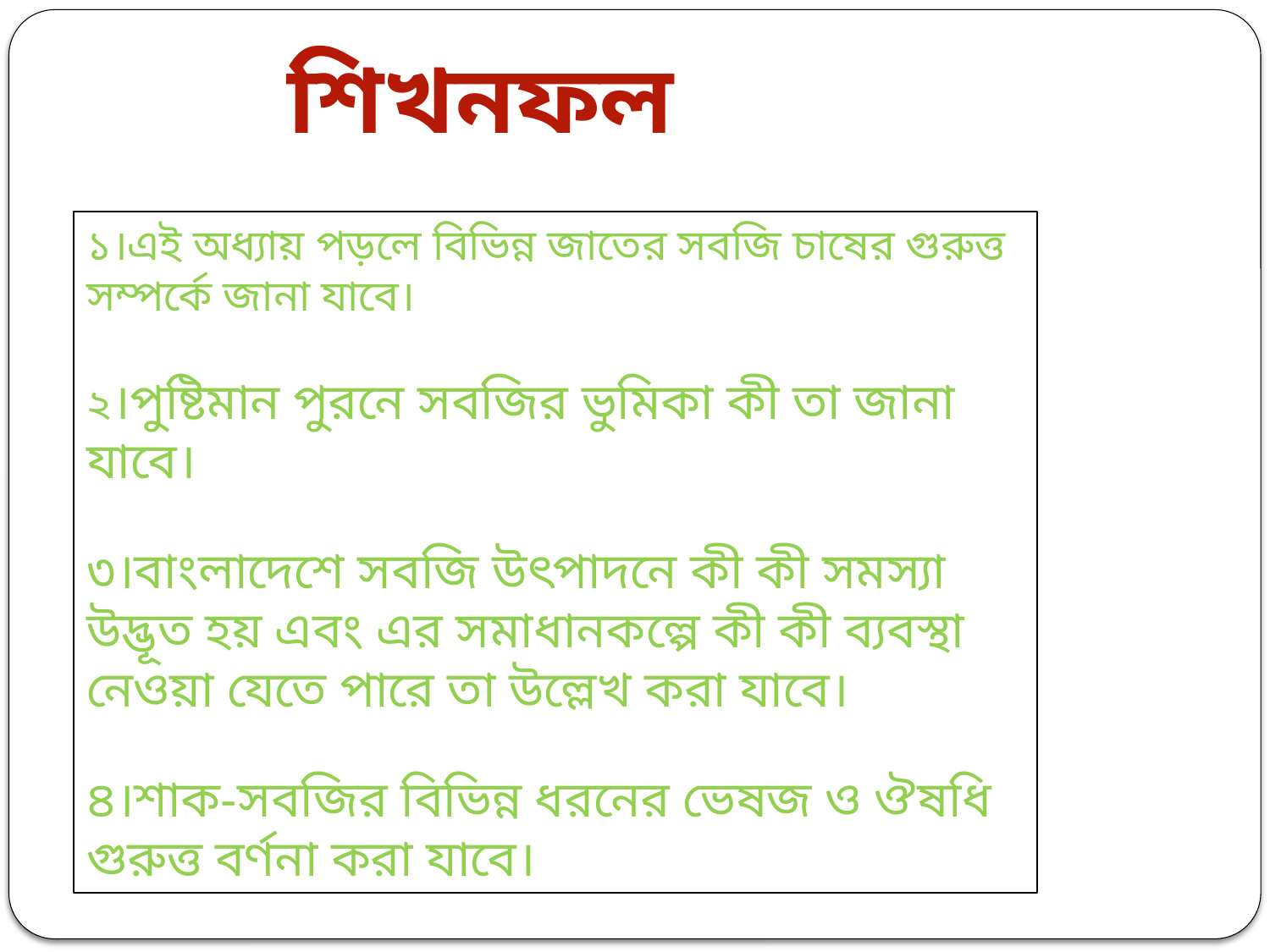

শিখনফল
১।এই অধ্যায় পড়লে বিভিন্ন জাতের সবজি চাষের গুরুত্ত সম্পর্কে জানা যাবে।

২।পুষ্টিমান পুরনে সবজির ভুমিকা কী তা জানা যাবে।

৩।বাংলাদেশে সবজি উৎপাদনে কী কী সমস্যা উদ্ভূত হয় এবং এর সমাধানকল্পে কী কী ব্যবস্থা নেওয়া যেতে পারে তা উল্লেখ করা যাবে।

৪।শাক-সবজির বিভিন্ন ধরনের ভেষজ ও ঔষধি গুরুত্ত বর্ণনা করা যাবে।